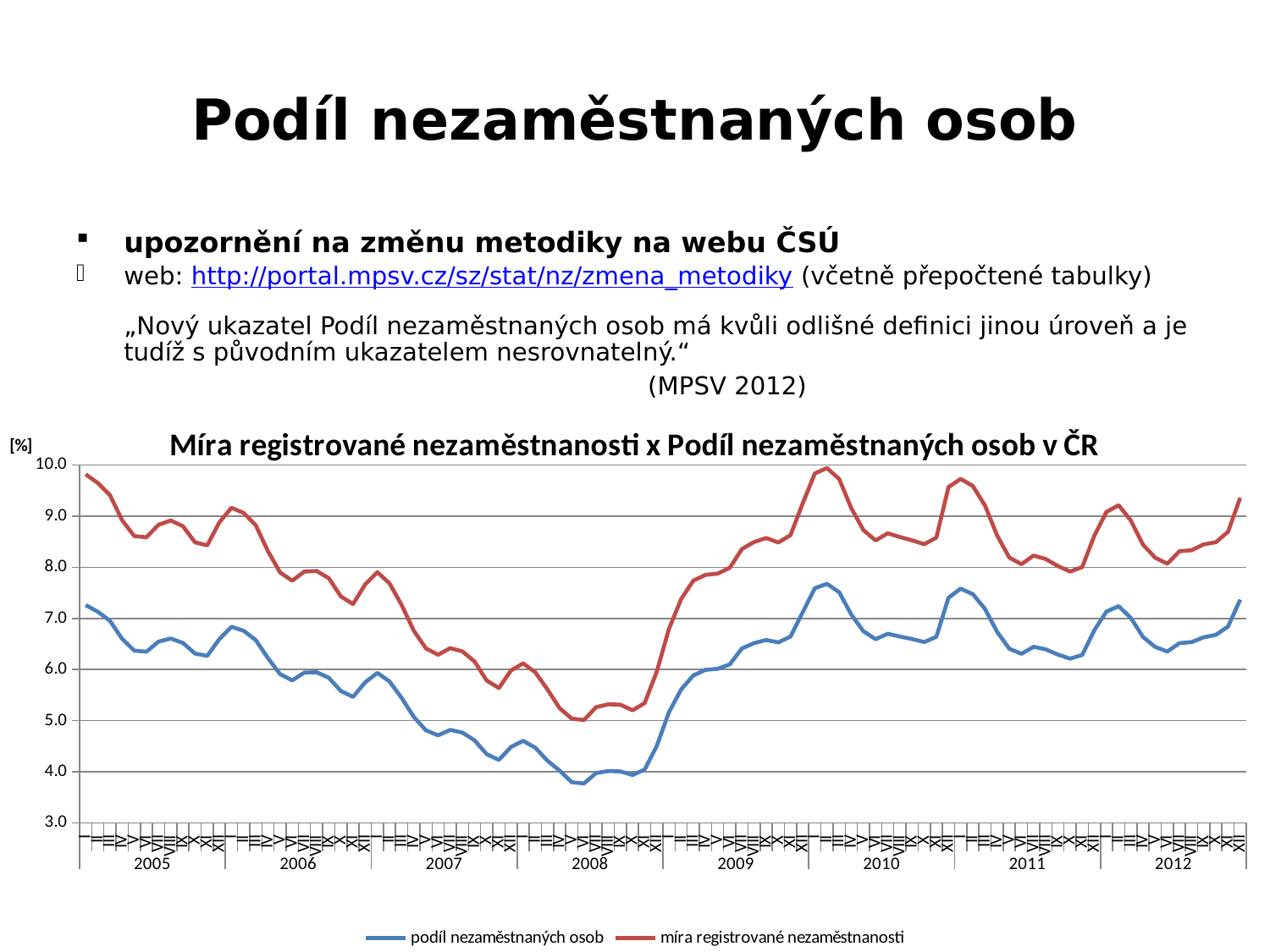

# Podíl nezaměstnaných osob
upozornění na změnu metodiky na webu ČSÚ
web: http://portal.mpsv.cz/sz/stat/nz/zmena_metodiky (včetně přepočtené tabulky)

	„Nový ukazatel Podíl nezaměstnaných osob má kvůli odlišné definici jinou úroveň a je tudíž s původním ukazatelem nesrovnatelný.“
                                                                         (MPSV 2012)

### Chart: Míra registrované nezaměstnanosti x Podíl nezaměstnaných osob v ČR

| Category |  |  |
|---|---|---|
| I | 7.259404476968139 | 9.816862684544985 |
| II | 7.130157991746913 | 9.646303568405152 |
| III | 6.9521942184208365 | 9.409696333249109 |
| IV | 6.600001780551112 | 8.918358599723652 |
| V | 6.369657642199505 | 8.60937024291942 |
| VI | 6.3480382823662005 | 8.58541174966144 |
| VII | 6.546547705479033 | 8.83027114864543 |
| VIII | 6.604980694457197 | 8.913763373582576 |
| IX | 6.520299298910416 | 8.802619561607457 |
| X | 6.311499397246609 | 8.48623019457364 |
| XI | 6.265584479095124 | 8.427440151237667 |
| XII | 6.594082807135302 | 8.877019754451004 |
| I | 6.8355235686335005 | 9.162598780047464 |
| II | 6.757149359333886 | 9.061239265235397 |
| III | 6.574551343708126 | 8.819968338933283 |
| IV | 6.222740523610194 | 8.314466186584996 |
| V | 5.9096016485937914 | 7.897949835098446 |
| VI | 5.785778799573044 | 7.736963191867552 |
| VII | 5.940814731368907 | 7.915049084650414 |
| VIII | 5.946081996504175 | 7.926001534071872 |
| IX | 5.840352816169295 | 7.787556012849173 |
| X | 5.5781782628594785 | 7.428876284137139 |
| XI | 5.463943318989406 | 7.279071278106179 |
| XII | 5.749232994204434 | 7.6655838419479725 |
| I | 5.933661707539656 | 7.902387867816046 |
| II | 5.765407350943816 | 7.684433564090666 |
| III | 5.443121611112981 | 7.260625453995763 |
| IV | 5.0727327384094885 | 6.7587820977963995 |
| V | 4.80900364046231 | 6.411381959924239 |
| VI | 4.712388415143989 | 6.288649625203135 |
| VII | 4.817870752757783 | 6.41822316967982 |
| VIII | 4.765415671655429 | 6.353911591207741 |
| IX | 4.614821776123695 | 6.157467306924159 |
| X | 4.344380697643031 | 5.782897851522871 |
| XI | 4.2318756188875035 | 5.637135063236905 |
| XII | 4.4855265726678875 | 5.982298171652735 |
| I | 4.603679432843252 | 6.119909498195321 |
| II | 4.4690103235987095 | 5.9438033287283325 |
| III | 4.215109049426368 | 5.608863186335628 |
| IV | 4.021767832327122 | 5.242341680259552 |
| V | 3.794500413814413 | 5.039093728154304 |
| VI | 3.7710198595556155 | 5.011256699349341 |
| VII | 3.974037102160201 | 5.262717988082026 |
| VIII | 4.014127112859685 | 5.3188859841472285 |
| IX | 4.00597477744546 | 5.3102598658326094 |
| X | 3.937737504070768 | 5.201589732915619 |
| XI | 4.04186087911394 | 5.341278439869989 |
| XII | 4.506025325299476 | 5.960164168032065 |
| I | 5.16655052085576 | 6.796346168487739 |
| II | 5.608634353329444 | 7.376734534161271 |
| III | 5.884146789084744 | 7.73792133886472 |
| IV | 5.993008303192368 | 7.8502860084224615 |
| V | 6.014230606607938 | 7.875458489308929 |
| VI | 6.09964549778414 | 7.987438102951042 |
| VII | 6.411154887457926 | 8.35496918274993 |
| VIII | 6.515371135775649 | 8.492865879518803 |
| IX | 6.5765701252178514 | 8.570537085585222 |
| X | 6.530327048813374 | 8.48330057562477 |
| XI | 6.642972254264376 | 8.627522080797668 |
| XII | 7.116068393592289 | 9.244470603897991 |
| I | 7.589956723151054 | 9.832583022282057 |
| II | 7.6746054219481925 | 9.938827067143368 |
| III | 7.512756039461848 | 9.725849454094071 |
| IV | 7.073038673286505 | 9.153928861770842 |
| V | 6.74743047369671 | 8.725084053007459 |
| VI | 6.593249209351335 | 8.52428663084856 |
| VII | 6.698946105892041 | 8.663354386671955 |
| VIII | 6.644085321211083 | 8.590132987971819 |
| IX | 6.596368203110012 | 8.52473050117301 |
| X | 6.536971411432082 | 8.450245137984332 |
| XI | 6.639117539242744 | 8.578560303839108 |
| XII | 7.403031006930394 | 9.566464542563452 |
| I | 7.581008707474433 | 9.726609341895836 |
| II | 7.473452455945393 | 9.588612185940816 |
| III | 7.186383964303831 | 9.207402927165678 |
| IV | 6.736343695698543 | 8.619640988793499 |
| V | 6.4060093263917 | 8.18976806856397 |
| VI | 6.3072957221250805 | 8.059281249255925 |
| VII | 6.443742771890384 | 8.22754931402507 |
| VIII | 6.3942288873314155 | 8.159345806666275 |
| IX | 6.292063889972345 | 8.022553560328147 |
| X | 6.212581122123678 | 7.916460713183493 |
| XI | 6.2844195231204445 | 8.001656268862051 |
| XII | 6.769402519810631 | 8.61690690388772 |
| I | 7.132359989454637 | 9.08214741756217 |
| II | 7.239018265737908 | 9.211891628849454 |
| III | 7.009753140325381 | 8.914353558589353 |
| IV | 6.636962039036886 | 8.44177482724681 |
| V | 6.442686902982969 | 8.187793664621966 |
| VI | 6.351056559561638 | 8.067439671134268 |
| VII | 6.515568461284858 | 8.312061829524055 |
| VIII | 6.535249627461772 | 8.332464118180805 |
| IX | 6.629217861521345 | 8.445912138496952 |
| X | 6.677011396033528 | 8.489935079983791 |
| XI | 6.84039766238068 | 8.692095273829173 |
| XII | 7.3665213987597085 | 9.358020222363873 |